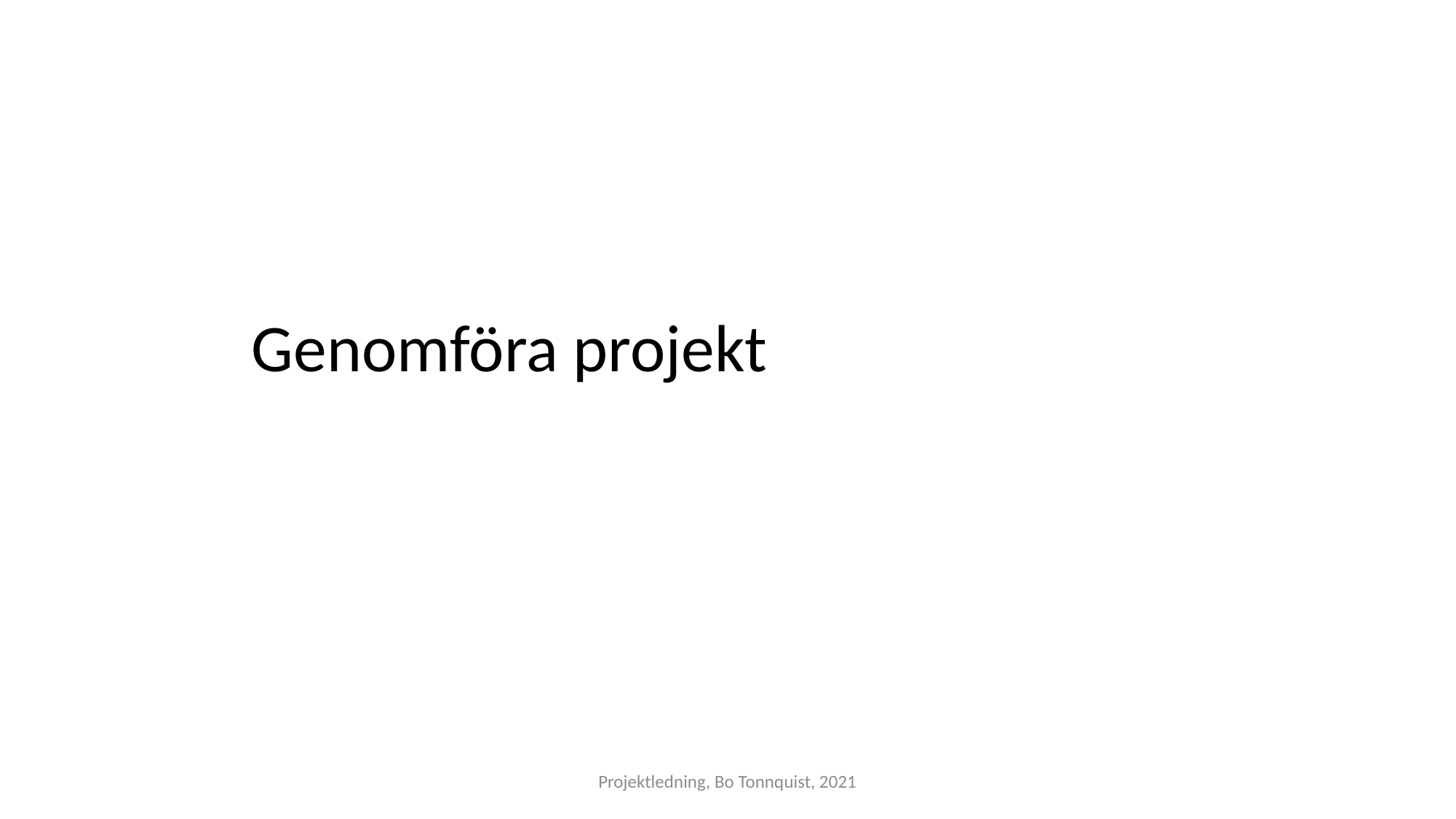

# Genomföra projekt
Projektledning, Bo Tonnquist, 2021